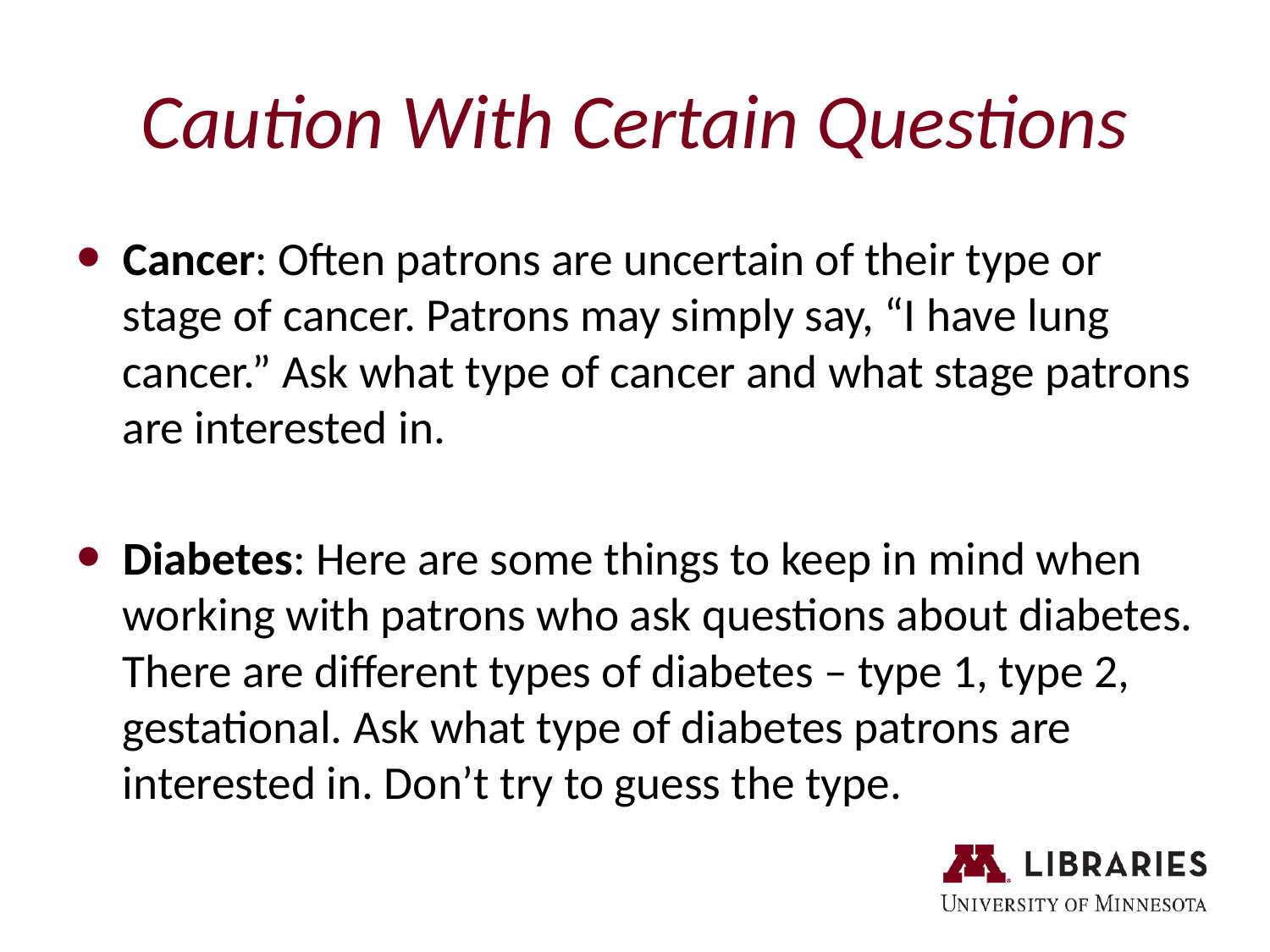

# Caution With Certain Questions
Cancer: Often patrons are uncertain of their type or stage of cancer. Patrons may simply say, “I have lung cancer.” Ask what type of cancer and what stage patrons are interested in.

Diabetes: Here are some things to keep in mind when working with patrons who ask questions about diabetes. There are different types of diabetes – type 1, type 2, gestational. Ask what type of diabetes patrons are interested in. Don’t try to guess the type.